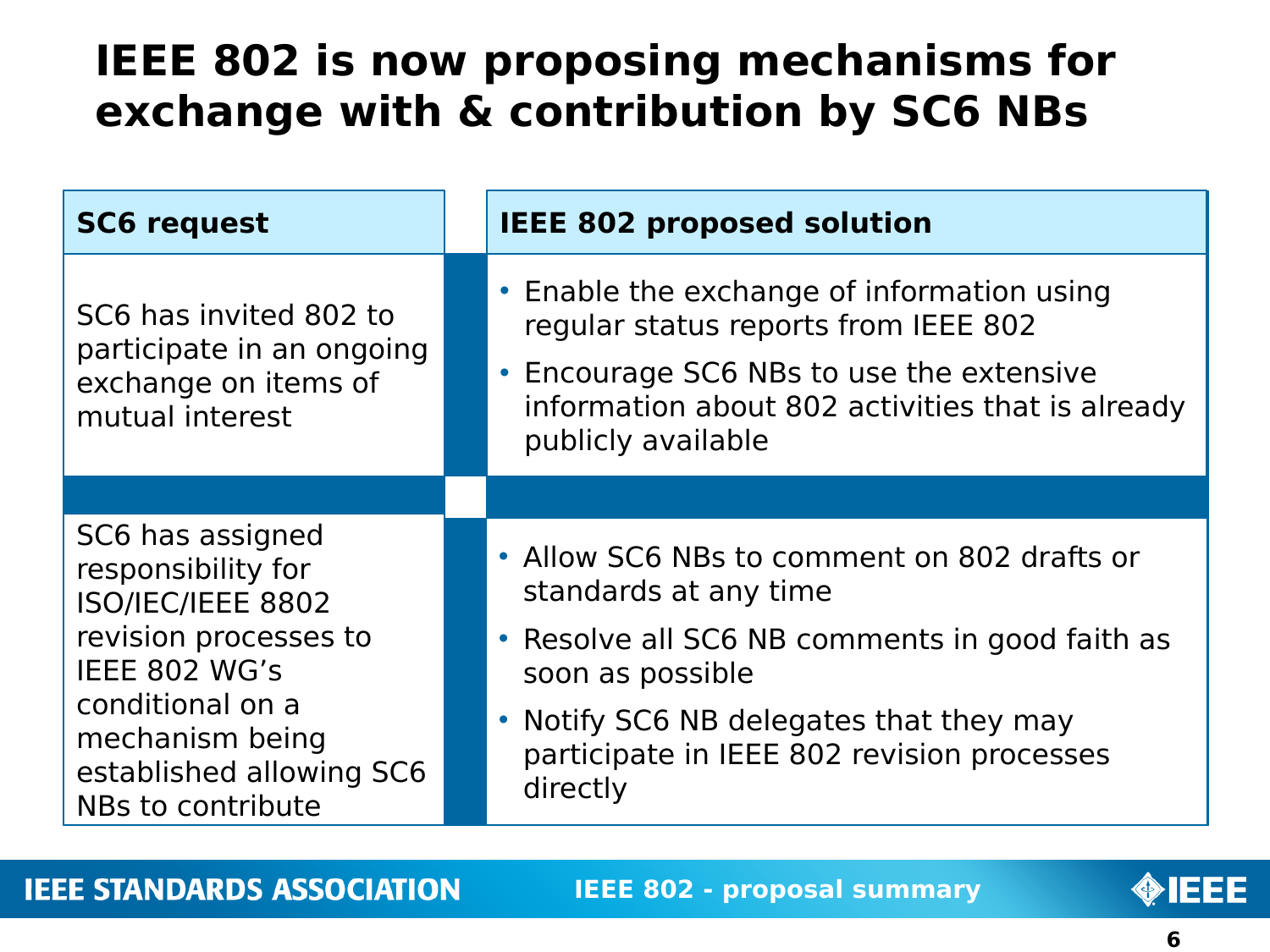

# IEEE 802 is now proposing mechanisms for exchange with & contribution by SC6 NBs
SC6 request
IEEE 802 proposed solution

SC6 has invited 802 to participate in an ongoing exchange on items of mutual interest

Enable the exchange of information using regular status reports from IEEE 802
Encourage SC6 NBs to use the extensive information about 802 activities that is already publicly available
SC6 has assigned responsibility for ISO/IEC/IEEE 8802 revision processes to IEEE 802 WG’s conditional on a mechanism being established allowing SC6 NBs to contribute

Allow SC6 NBs to comment on 802 drafts or standards at any time
Resolve all SC6 NB comments in good faith as soon as possible
Notify SC6 NB delegates that they may participate in IEEE 802 revision processes directly
IEEE 802 - proposal summary
6